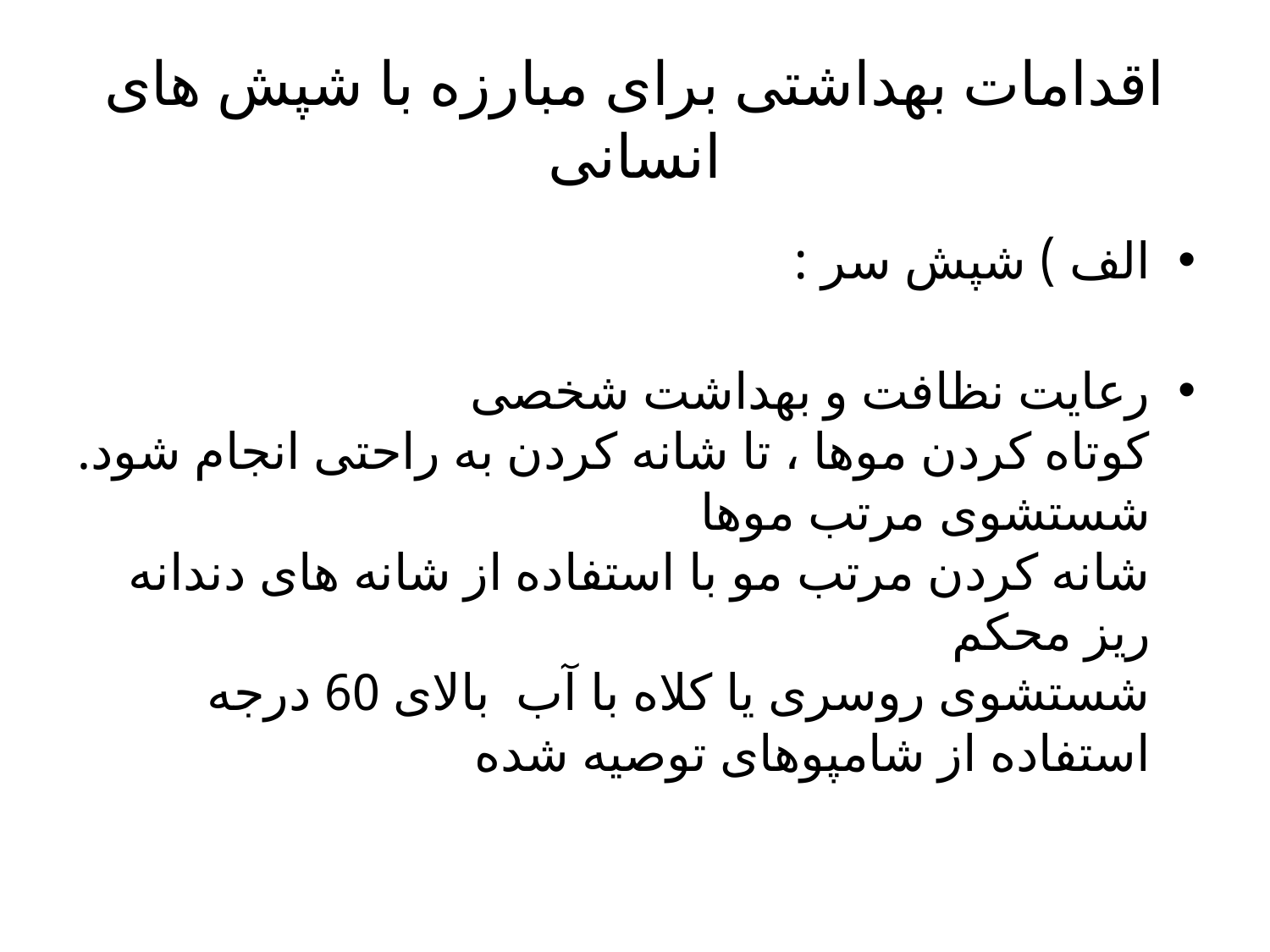

# اقدامات بهداشتی برای مبارزه با شپش های انسانی
الف ) شپش سر :
رعایت نظافت و بهداشت شخصی
کوتاه کردن موها ، تا شانه کردن به راحتی انجام شود.
شستشوی مرتب موها
شانه کردن مرتب مو با استفاده از شانه های دندانه ریز محکم
شستشوی روسری یا کلاه با آب  بالای 60 درجه
استفاده از شامپوهای توصیه شده